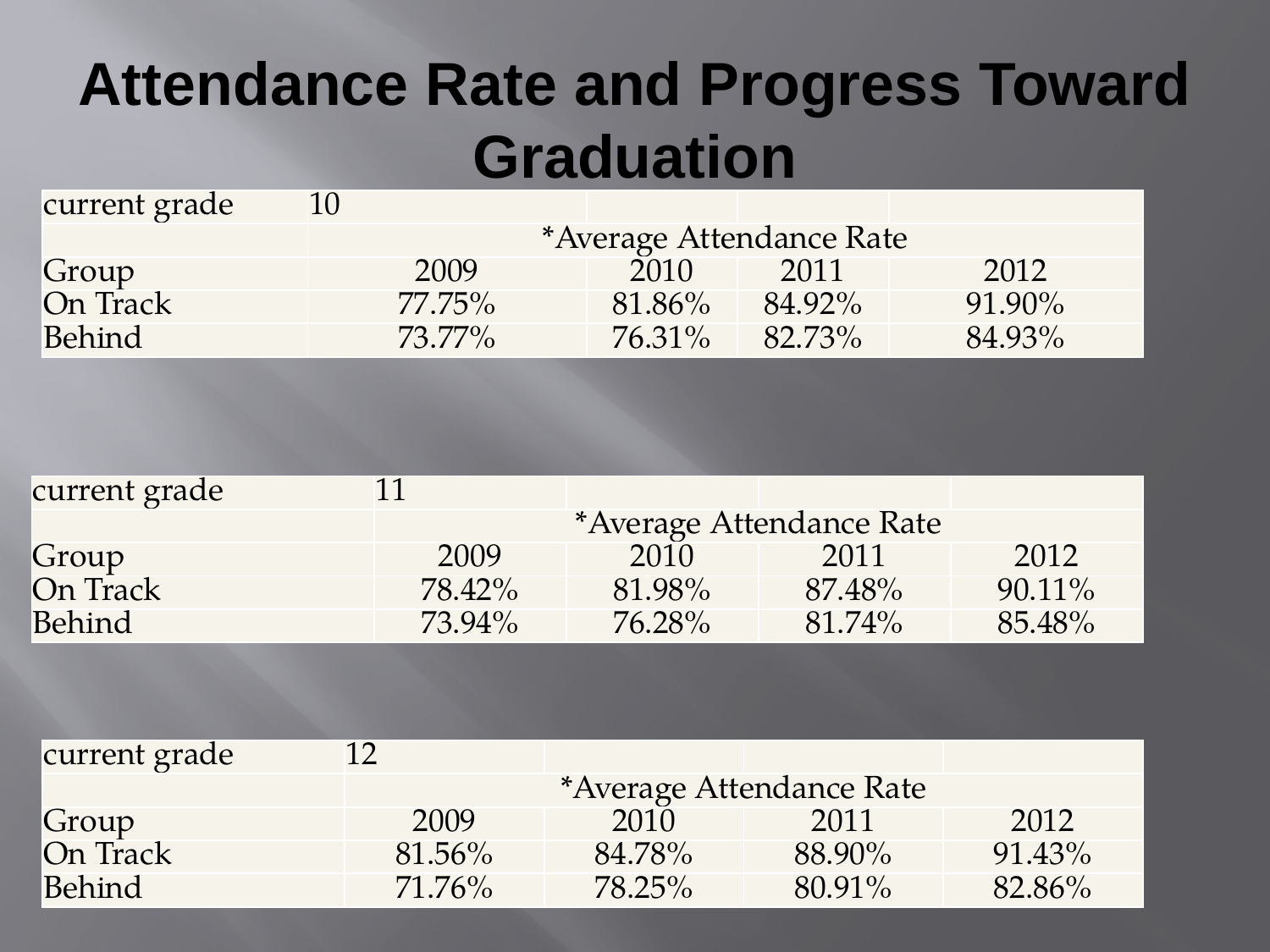

# Attendance Rate and Progress Toward Graduation
| current grade | 10 |  |  |  |
| --- | --- | --- | --- | --- |
|  | \*Average Attendance Rate |  |  |  |
| Group | 2009 | 2010 | 2011 | 2012 |
| On Track | 77.75% | 81.86% | 84.92% | 91.90% |
| Behind | 73.77% | 76.31% | 82.73% | 84.93% |
| current grade | 11 |  |  |  |
| --- | --- | --- | --- | --- |
|  | \*Average Attendance Rate |  |  |  |
| Group | 2009 | 2010 | 2011 | 2012 |
| On Track | 78.42% | 81.98% | 87.48% | 90.11% |
| Behind | 73.94% | 76.28% | 81.74% | 85.48% |
| current grade | 12 |  |  |  |
| --- | --- | --- | --- | --- |
|  | \*Average Attendance Rate |  |  |  |
| Group | 2009 | 2010 | 2011 | 2012 |
| On Track | 81.56% | 84.78% | 88.90% | 91.43% |
| Behind | 71.76% | 78.25% | 80.91% | 82.86% |